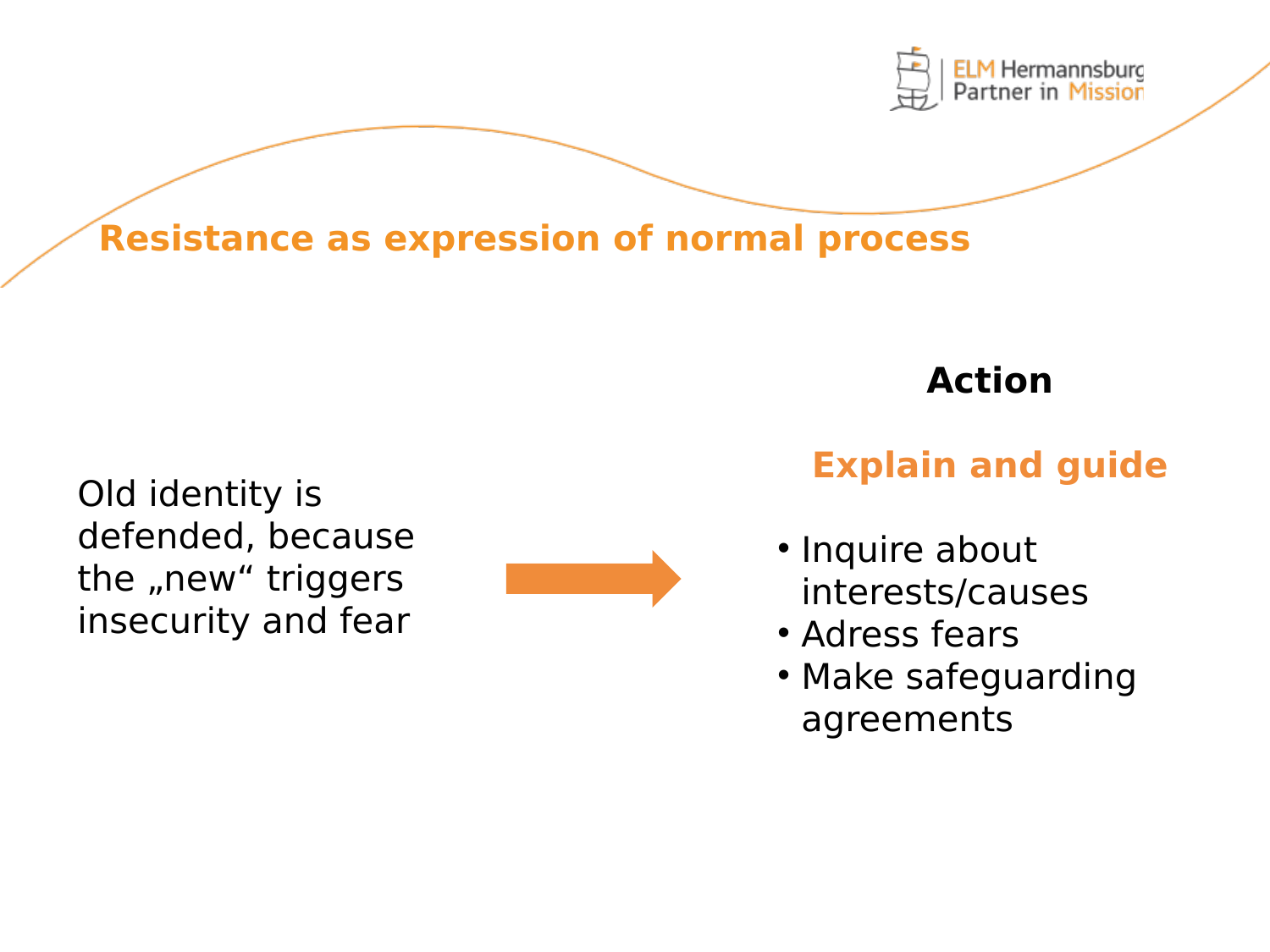

Resistance as expression of normal process

Action

Explain and guide

Inquire about interests/causes
Adress fears
Make safeguarding agreements

Old identity is defended, because the „new“ triggers insecurity and fear